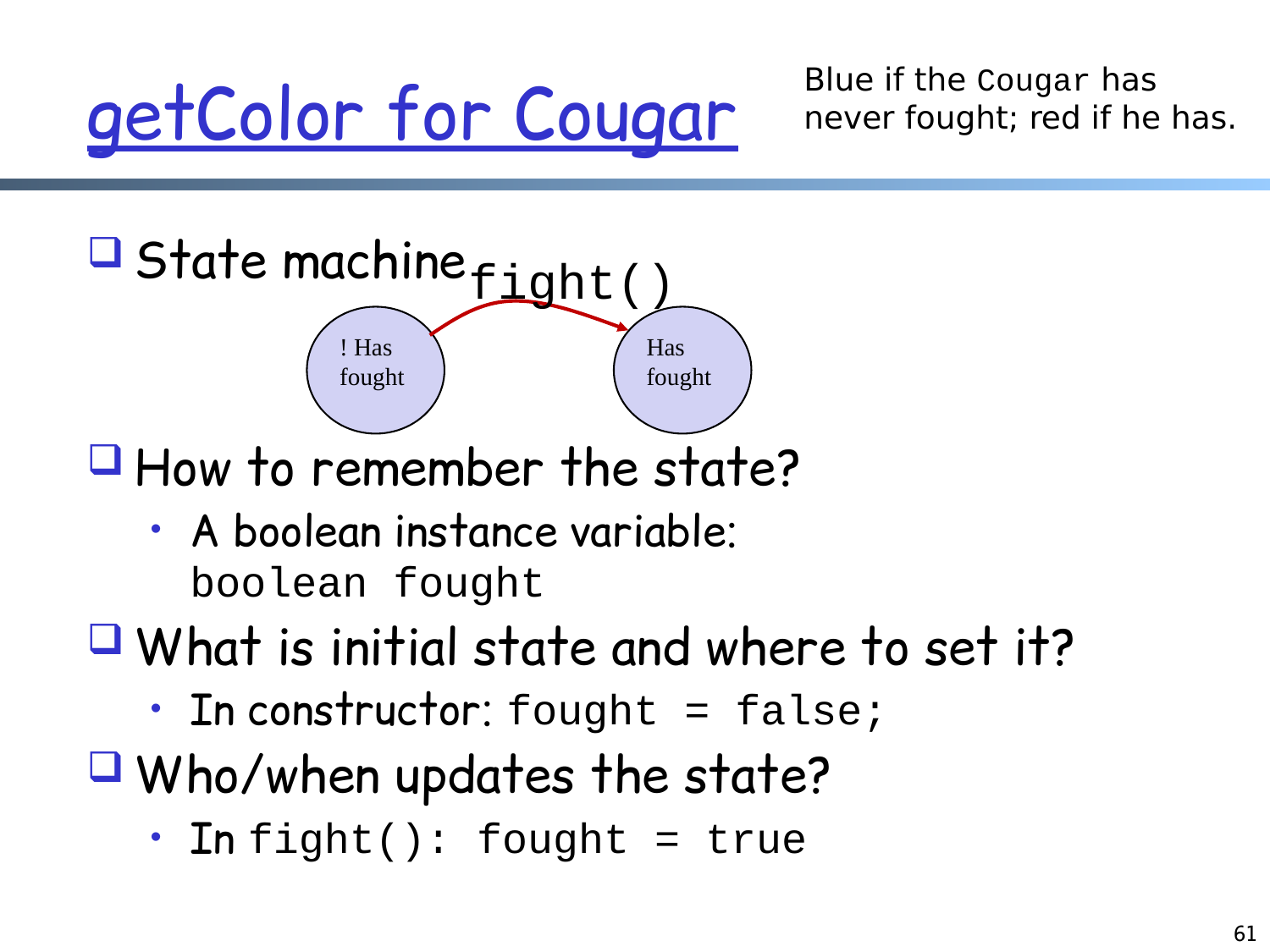

# getColor for Cougar
Blue if the Cougar has never fought; red if he has.
State machine

How to remember the state?
A boolean instance variable:
boolean fought
What is initial state and where to set it?
In constructor: fought = false;
Who/when updates the state?
In fight(): fought = true
fight()

! Has
fought
Has
fought
61